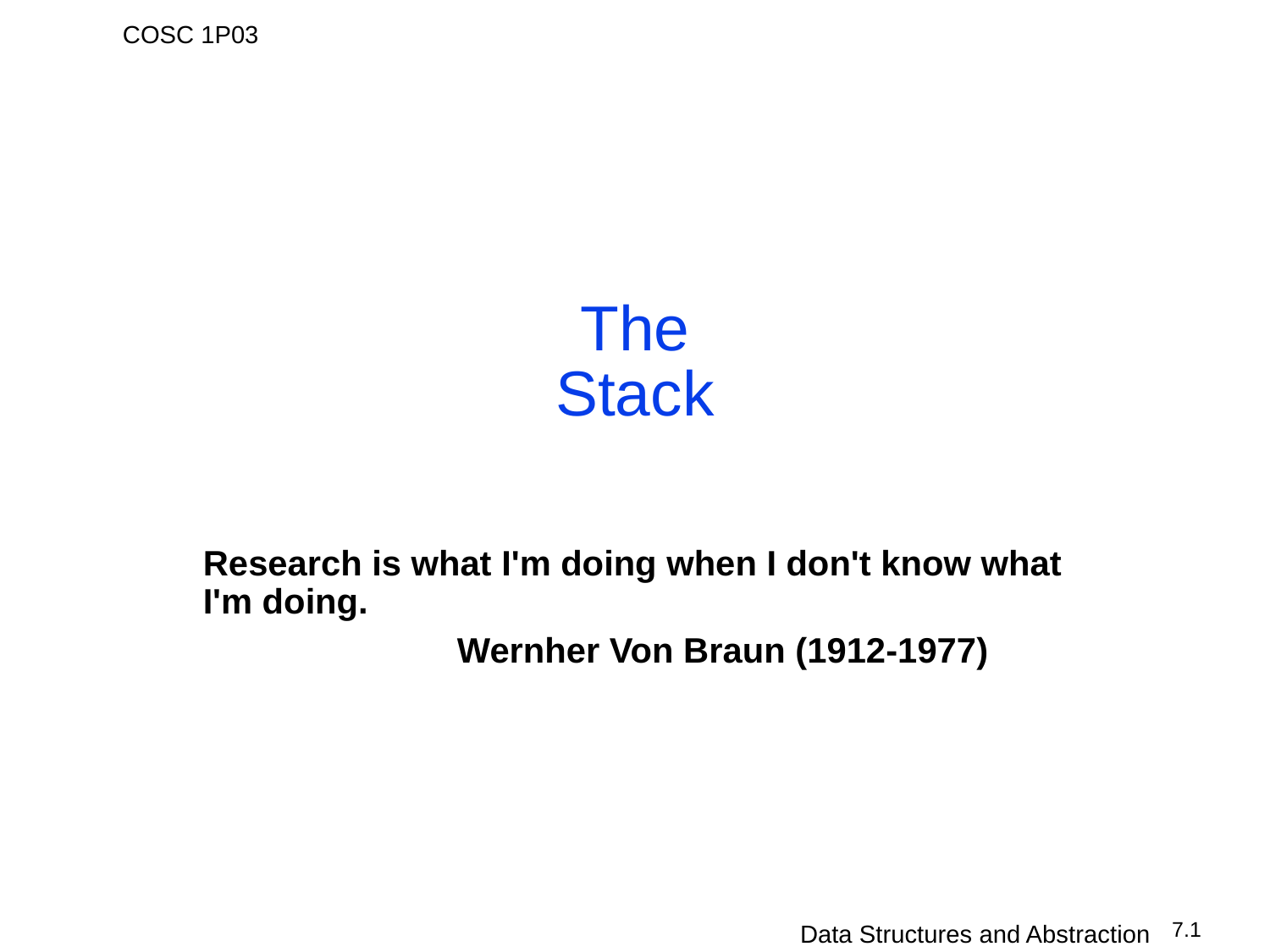

# The Stack
Research is what I'm doing when I don't know what I'm doing.
		Wernher Von Braun (1912-1977)